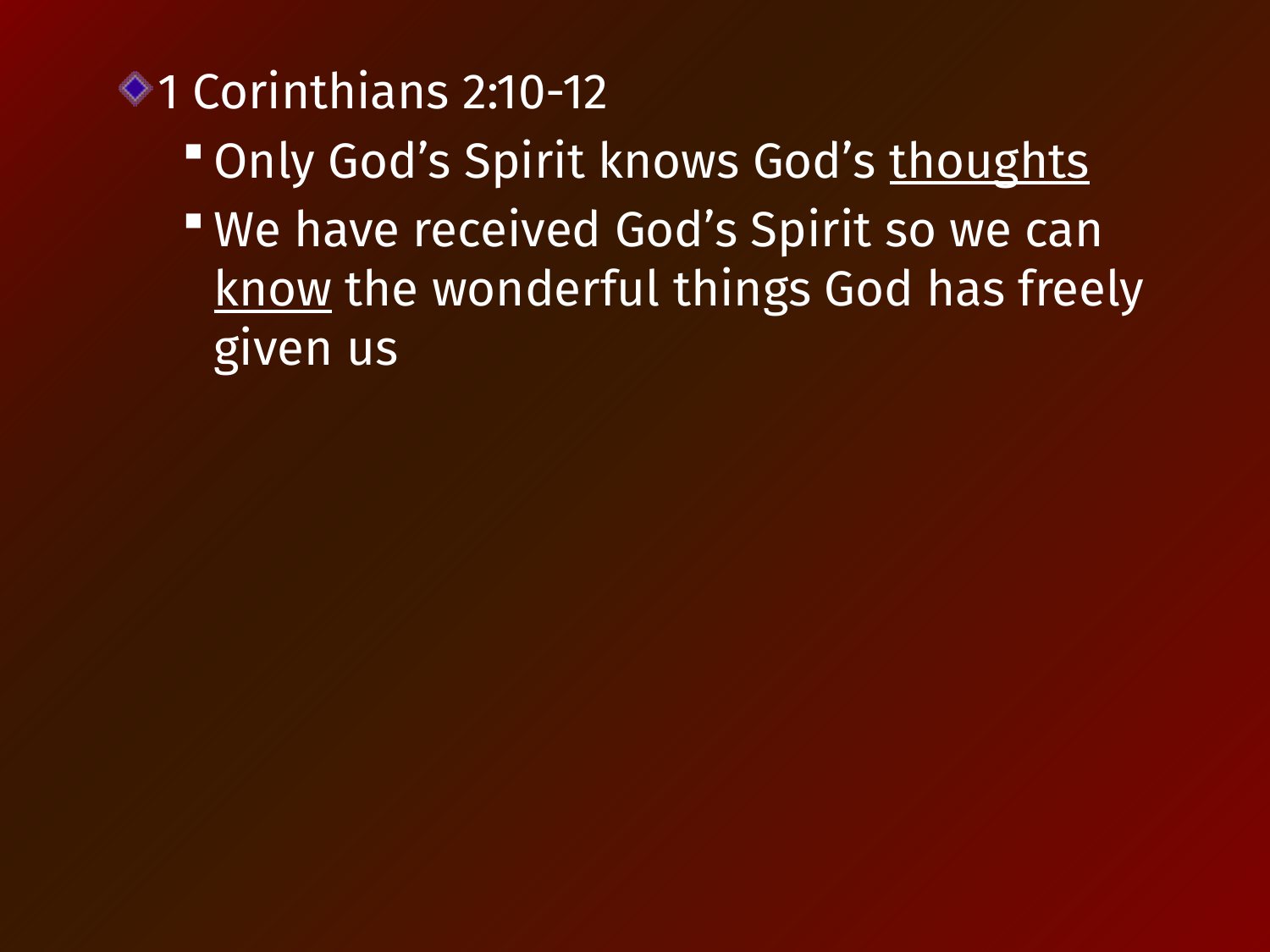

1 Corinthians 2:10-12
Only God’s Spirit knows God’s thoughts
We have received God’s Spirit so we can know the wonderful things God has freely given us